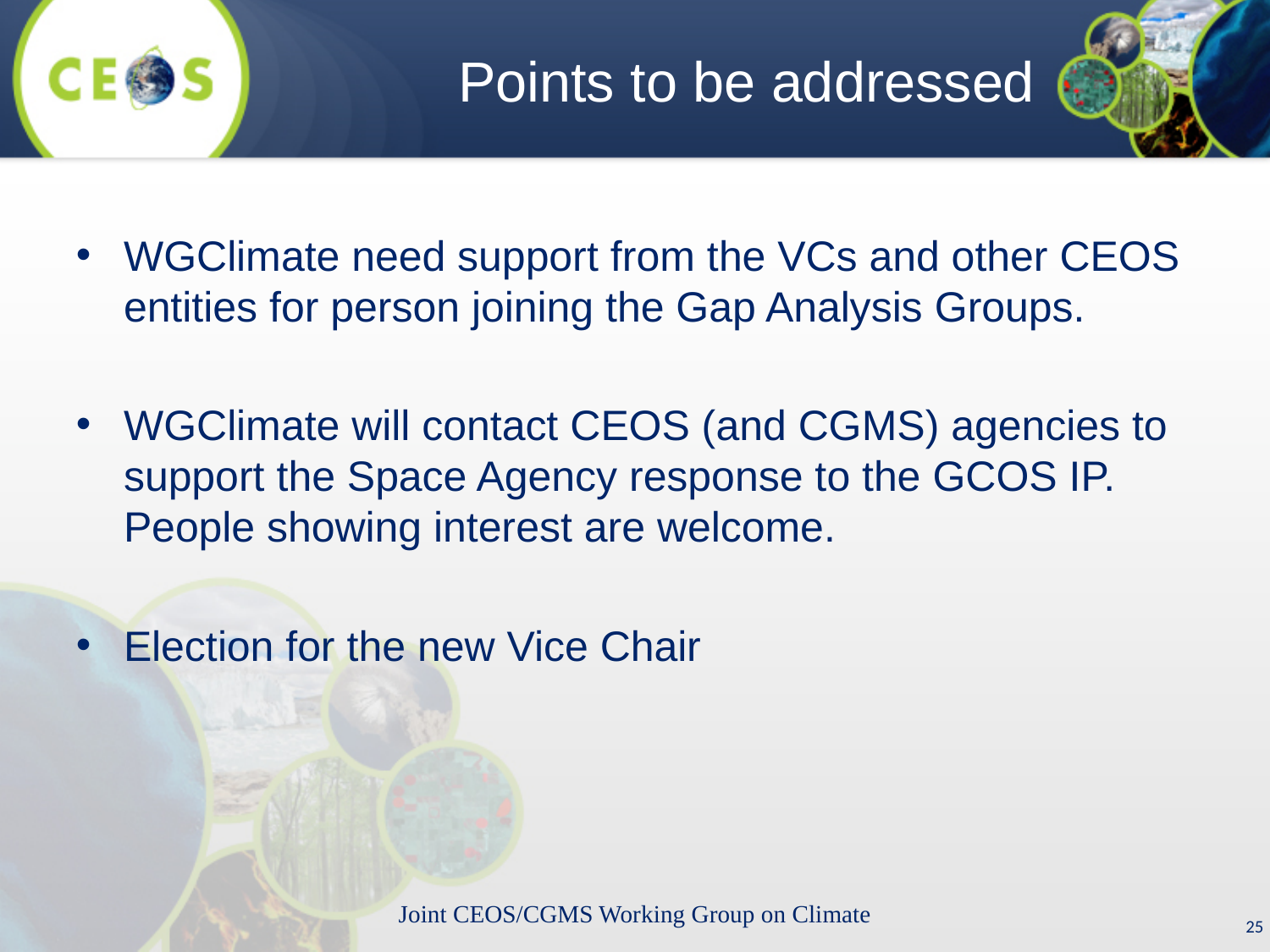

# Points to be addressed
WGClimate need support from the VCs and other CEOS entities for person joining the Gap Analysis Groups.

WGClimate will contact CEOS (and CGMS) agencies to support the Space Agency response to the GCOS IP. People showing interest are welcome.

Election for the new Vice Chair
Joint CEOS/CGMS Working Group on Climate
25